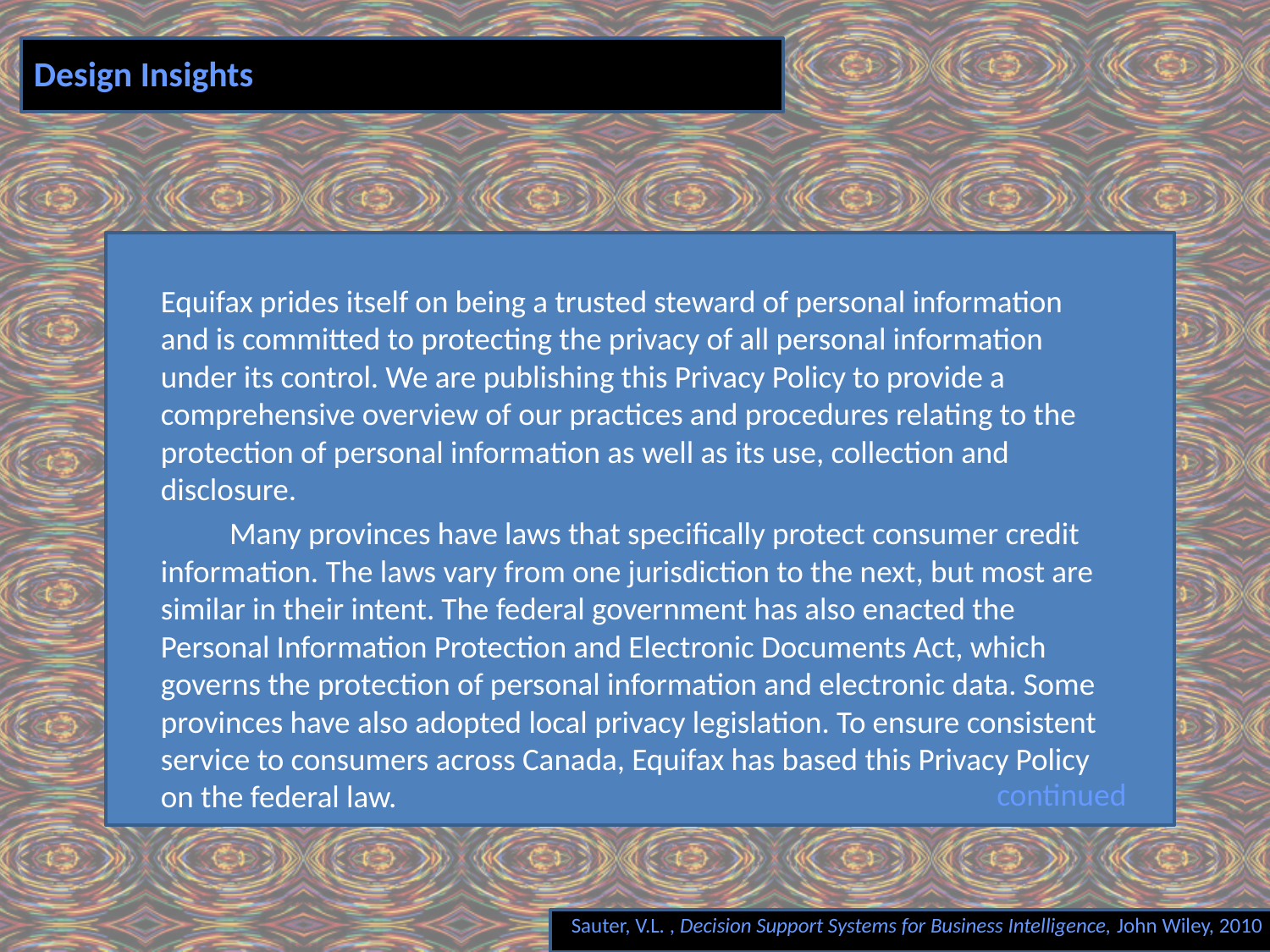

# Design Insights
Equifax prides itself on being a trusted steward of personal information and is committed to protecting the privacy of all personal information under its control. We are publishing this Privacy Policy to provide a comprehensive overview of our practices and procedures relating to the protection of personal information as well as its use, collection and disclosure.
	Many provinces have laws that specifically protect consumer credit information. The laws vary from one jurisdiction to the next, but most are similar in their intent. The federal government has also enacted the Personal Information Protection and Electronic Documents Act, which governs the protection of personal information and electronic data. Some provinces have also adopted local privacy legislation. To ensure consistent service to consumers across Canada, Equifax has based this Privacy Policy on the federal law.

continued